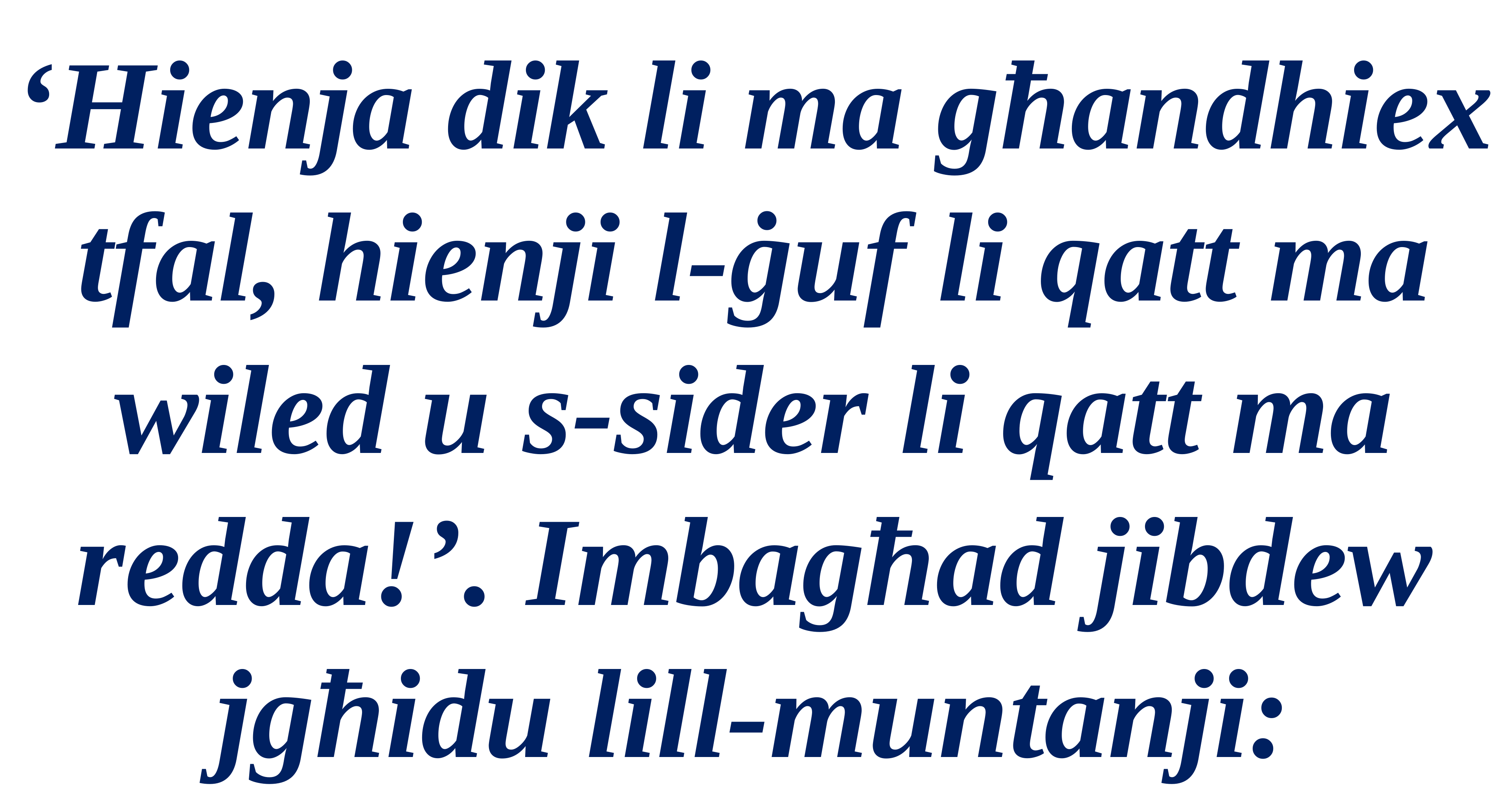

‘Hienja dik li ma għandhiex tfal, hienji l-ġuf li qatt ma wiled u s-sider li qatt ma redda!’. Imbagħad jibdew jgħidu lill-muntanji: